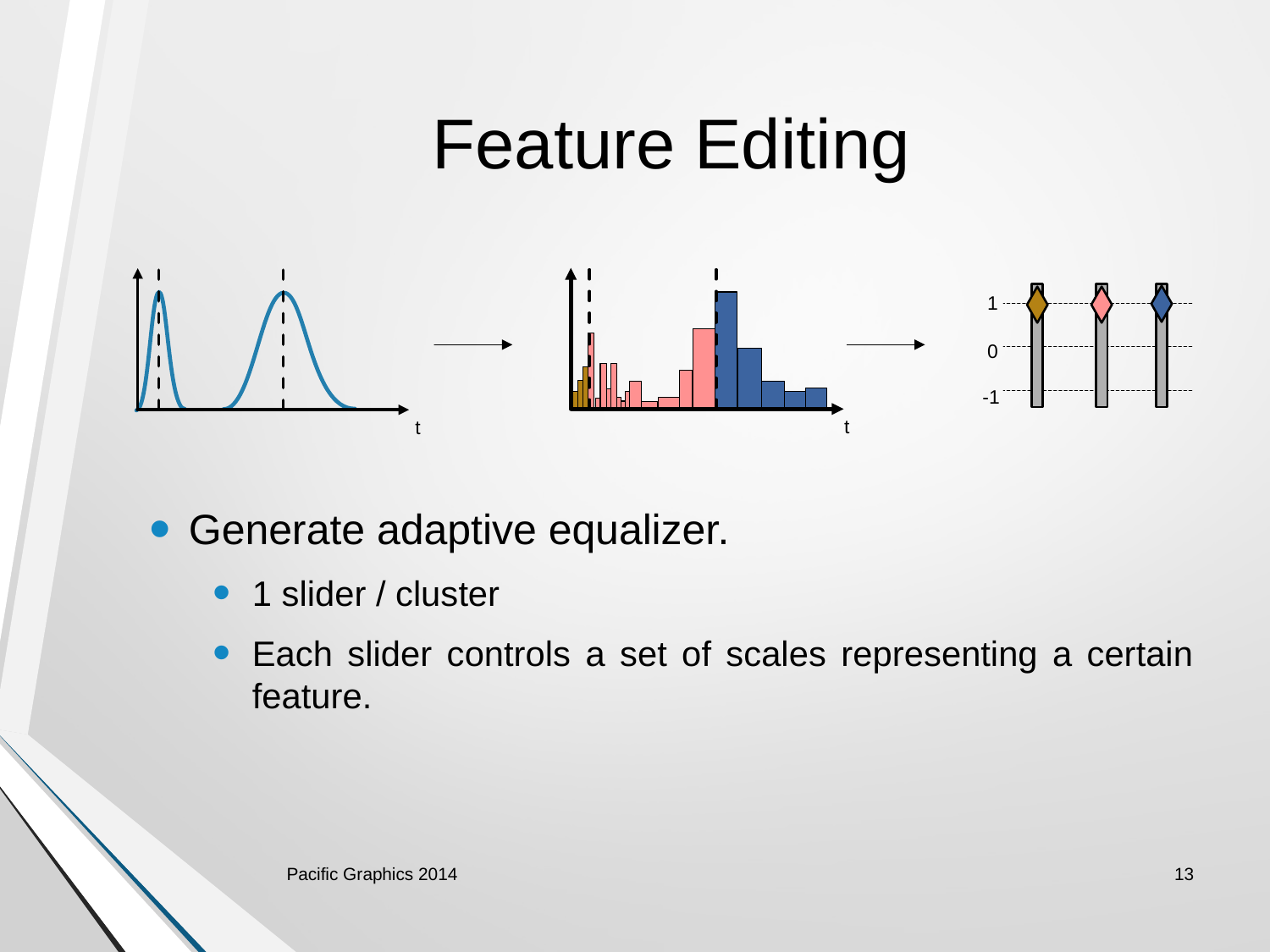

Feature Editing

t

t

1

0
-1
Generate adaptive equalizer.
1 slider / cluster
Each slider controls a set of scales representing a certain feature.
Pacific Graphics 2014
13